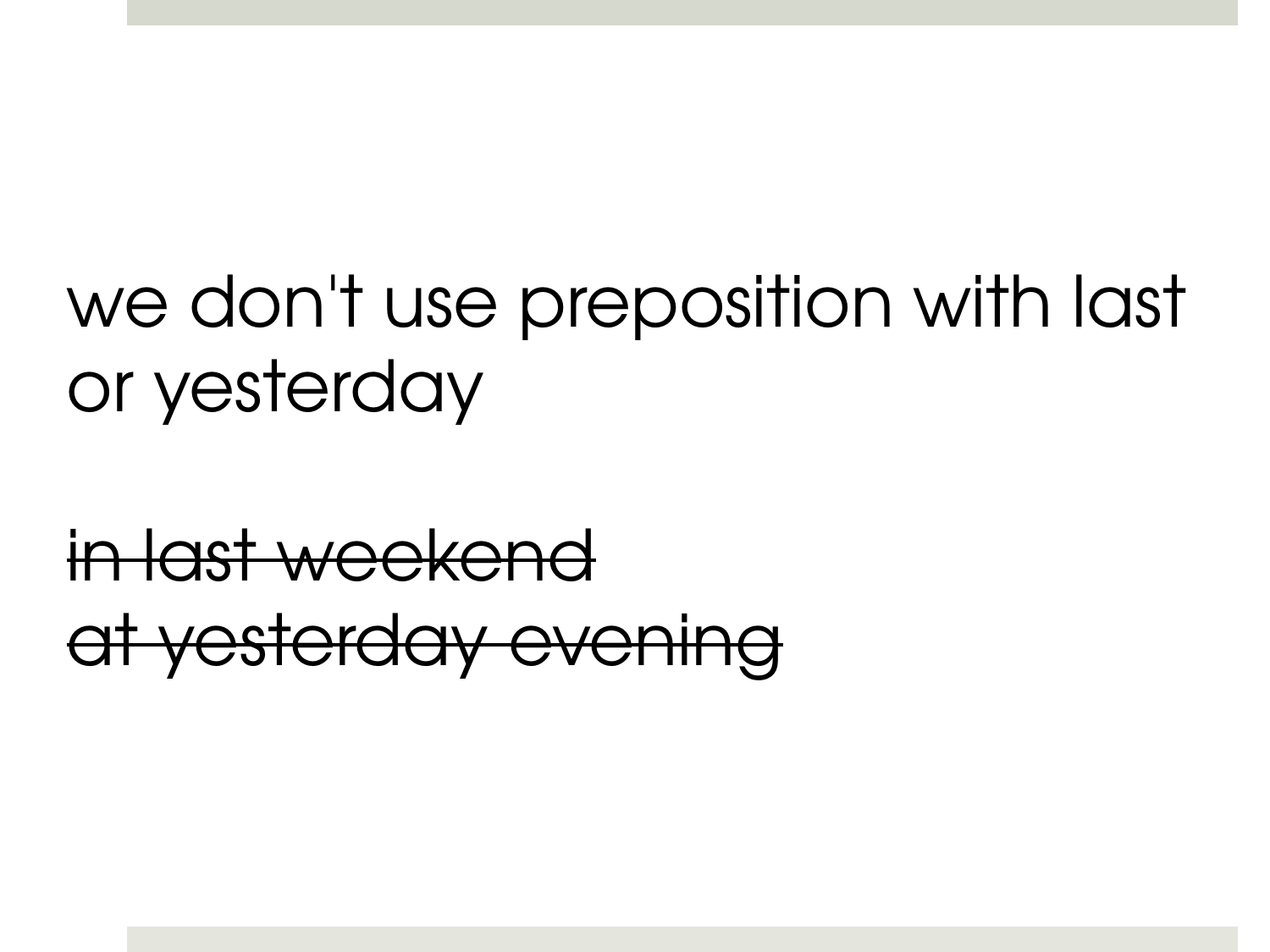

we don't use preposition with last
or yesterday

in last weekend
at yesterday evening